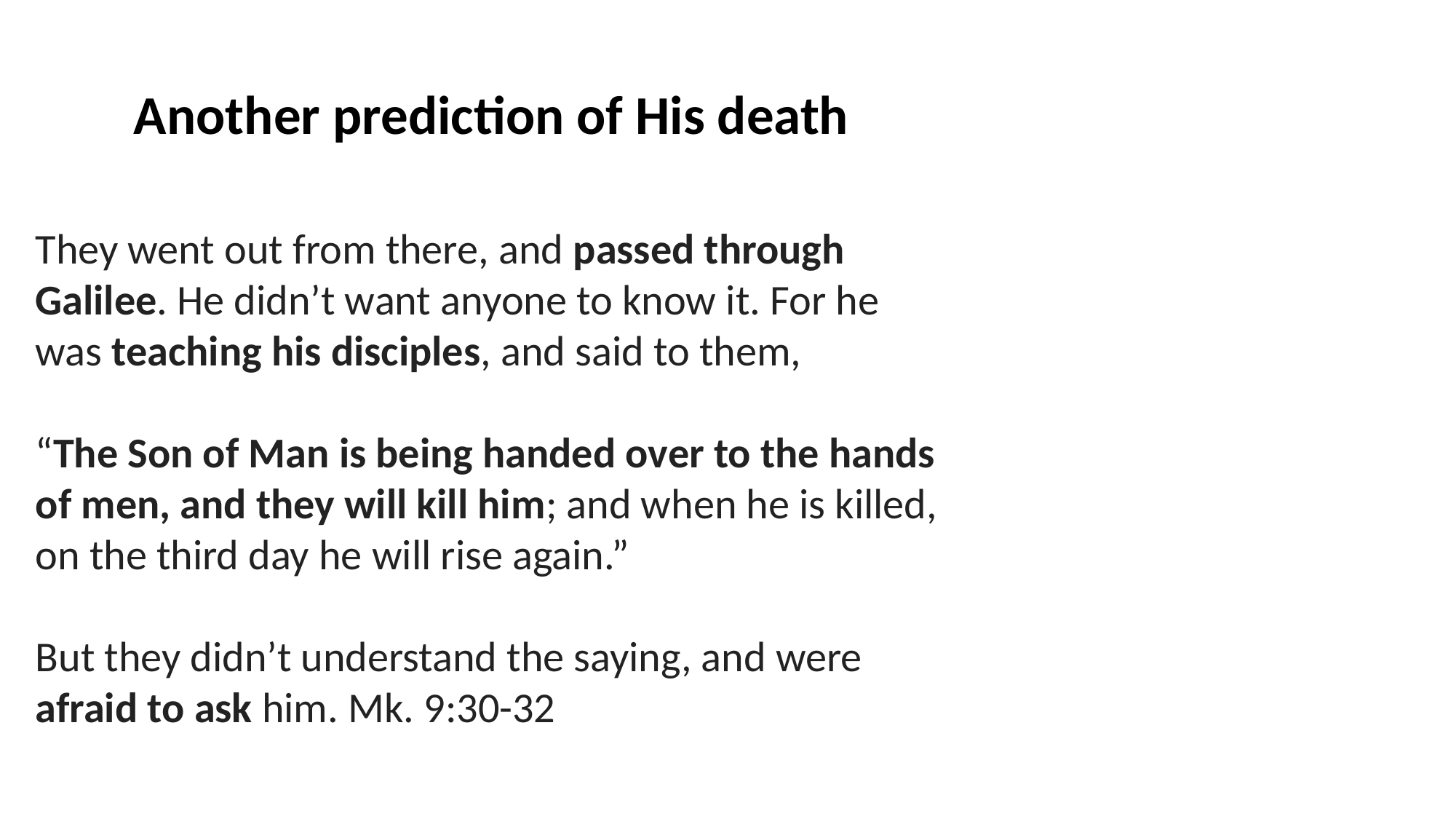

Another prediction of His death
They went out from there, and passed through
Galilee. He didn’t want anyone to know it. For he
was teaching his disciples, and said to them,

“The Son of Man is being handed over to the hands
of men, and they will kill him; and when he is killed,
on the third day he will rise again.”

But they didn’t understand the saying, and were
afraid to ask him. Mk. 9:30-32